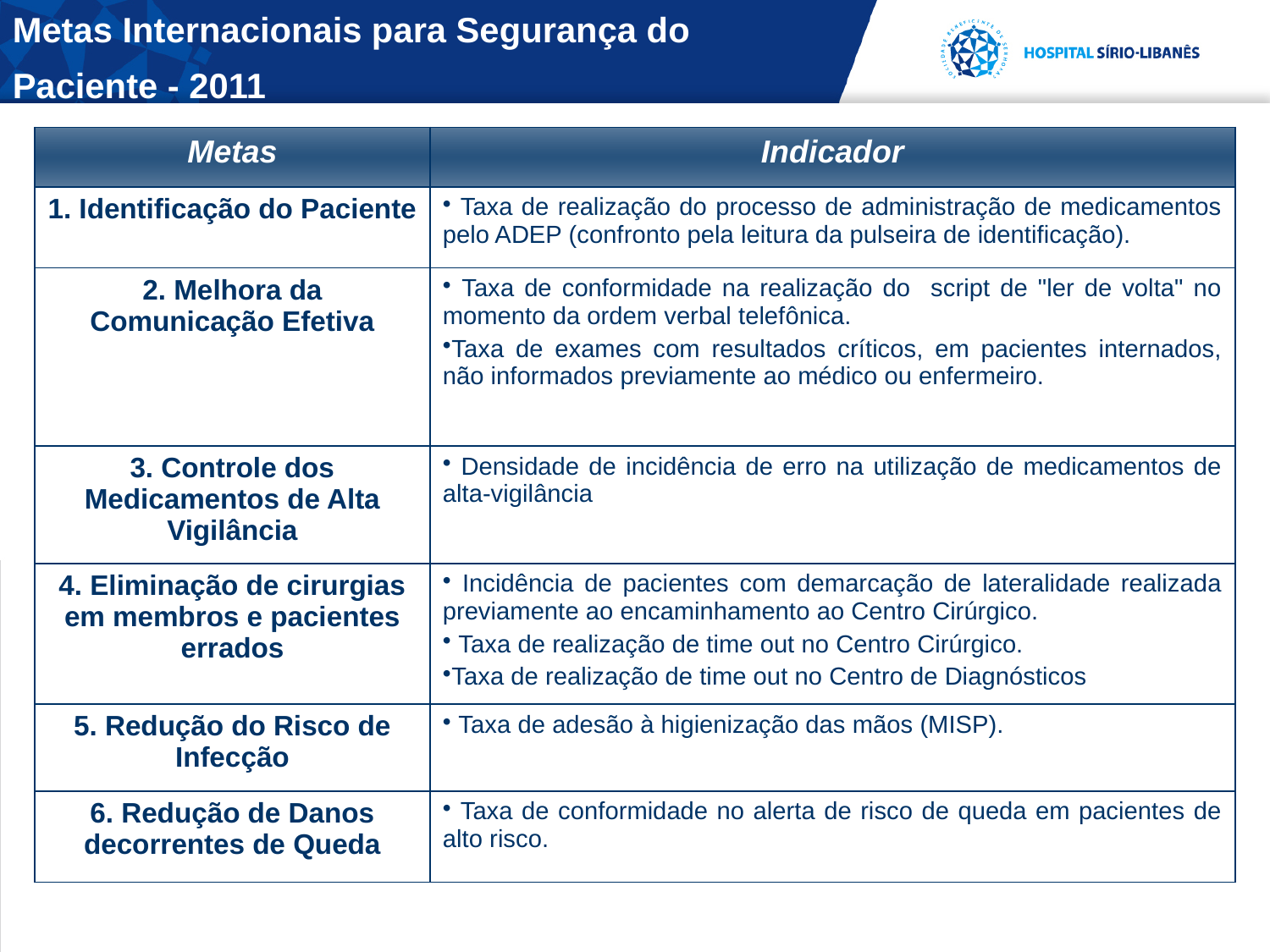

Metas Internacionais para Segurança do
Paciente - 2011

| Metas | Indicador |
| --- | --- |
| 1. Identificação do Paciente | Taxa de realização do processo de administração de medicamentos pelo ADEP (confronto pela leitura da pulseira de identificação). |
| 2. Melhora da Comunicação Efetiva | Taxa de conformidade na realização do script de "ler de volta" no momento da ordem verbal telefônica. Taxa de exames com resultados críticos, em pacientes internados, não informados previamente ao médico ou enfermeiro. |
| 3. Controle dos Medicamentos de Alta Vigilância | Densidade de incidência de erro na utilização de medicamentos de alta-vigilância |
| 4. Eliminação de cirurgias em membros e pacientes errados | Incidência de pacientes com demarcação de lateralidade realizada previamente ao encaminhamento ao Centro Cirúrgico. Taxa de realização de time out no Centro Cirúrgico. Taxa de realização de time out no Centro de Diagnósticos |
| 5. Redução do Risco de Infecção | Taxa de adesão à higienização das mãos (MISP). |
| 6. Redução de Danos decorrentes de Queda | Taxa de conformidade no alerta de risco de queda em pacientes de alto risco. |